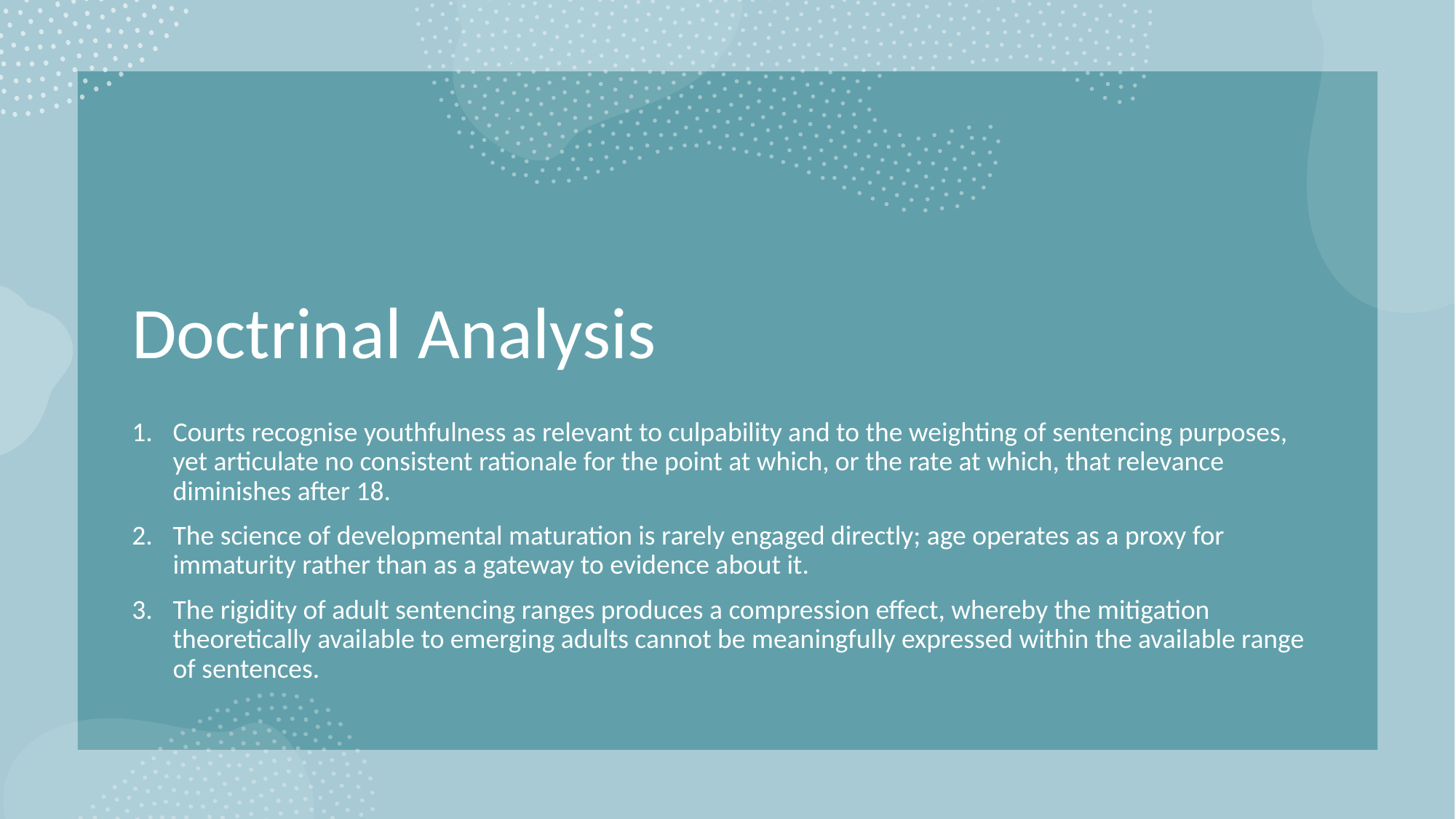

# Doctrinal Analysis
Courts recognise youthfulness as relevant to culpability and to the weighting of sentencing purposes, yet articulate no consistent rationale for the point at which, or the rate at which, that relevance diminishes after 18.
The science of developmental maturation is rarely engaged directly; age operates as a proxy for immaturity rather than as a gateway to evidence about it.
The rigidity of adult sentencing ranges produces a compression effect, whereby the mitigation theoretically available to emerging adults cannot be meaningfully expressed within the available range of sentences.